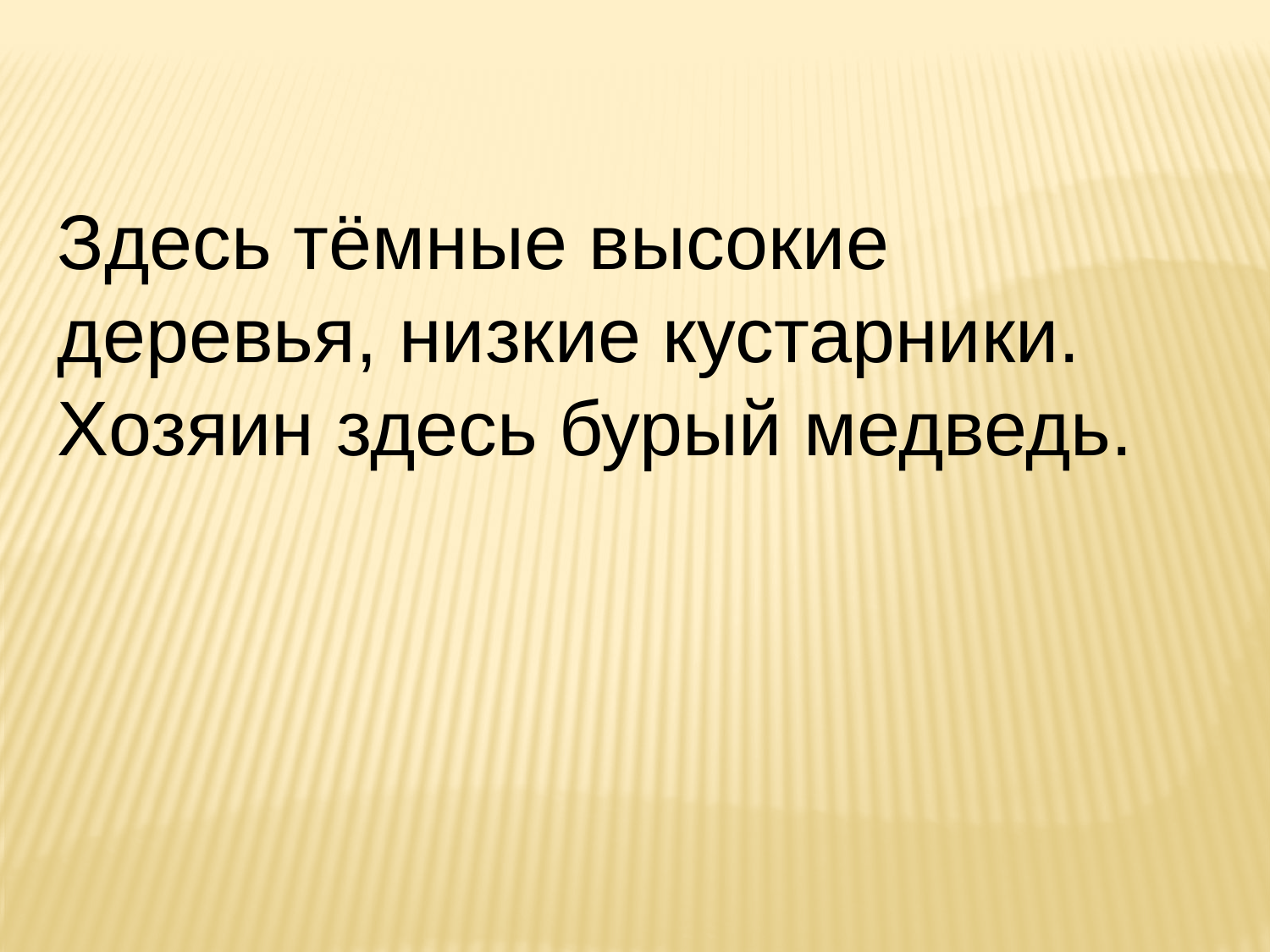

Здесь тёмные высокие деревья, низкие кустарники. Хозяин здесь бурый медведь.